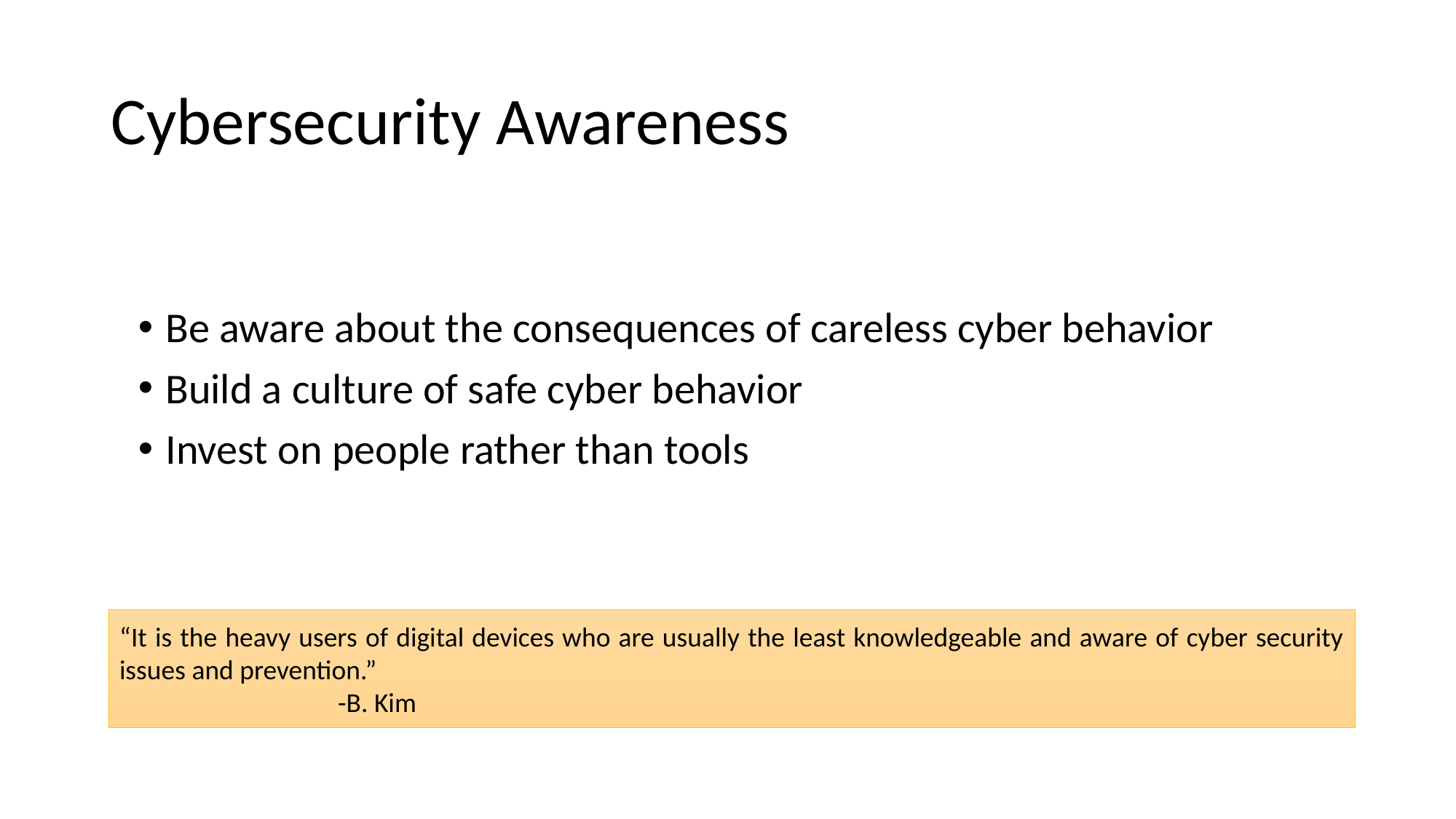

# Cybersecurity Awareness
Be aware about the consequences of careless cyber behavior
Build a culture of safe cyber behavior
Invest on people rather than tools

“It is the heavy users of digital devices who are usually the least knowledgeable and aware of cyber security issues and prevention.”
		-B. Kim